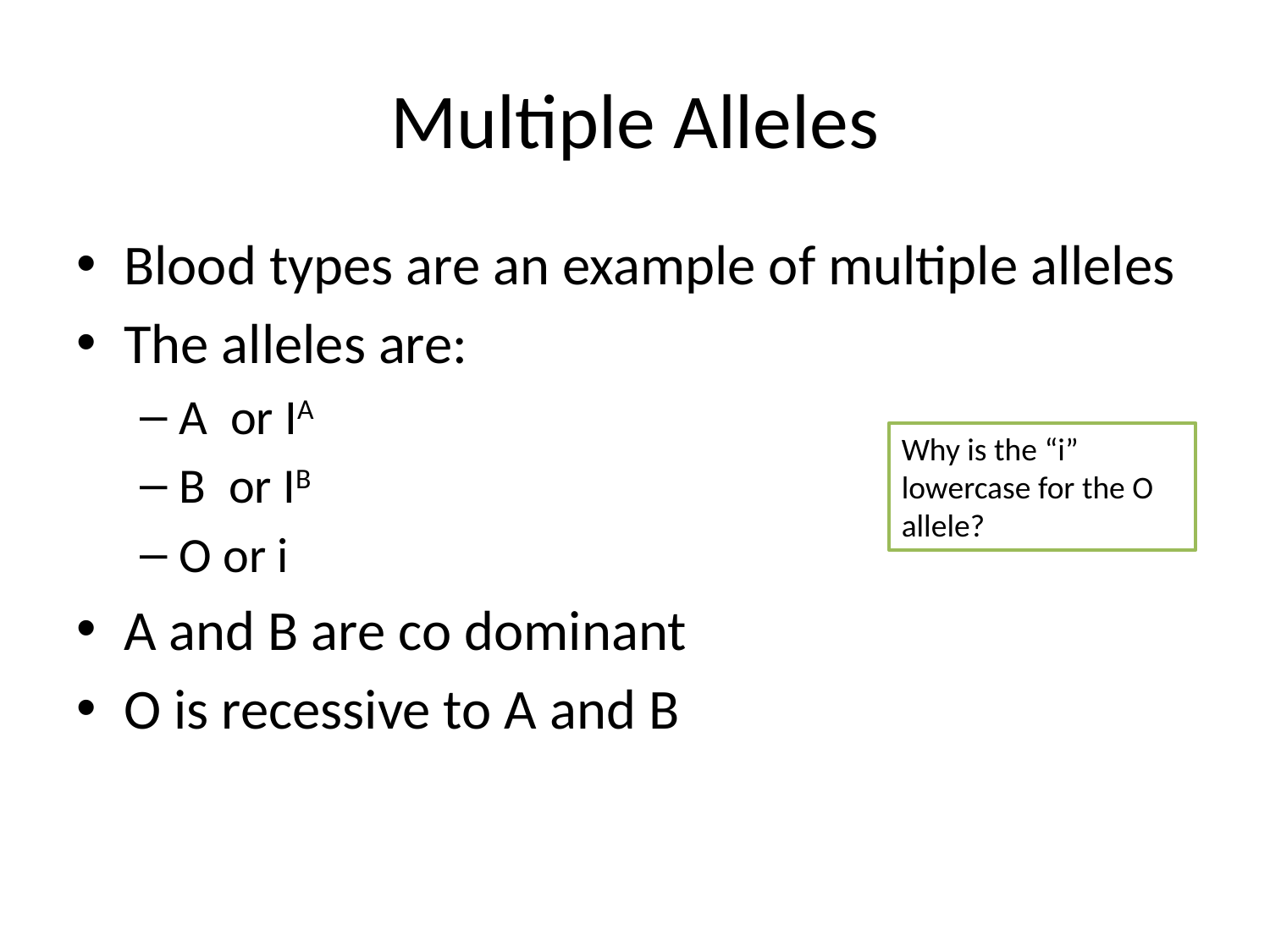

# Multiple Alleles
Blood types are an example of multiple alleles
The alleles are:
A  or IA
B  or IB
O or i
A and B are co dominant
O is recessive to A and B
Why is the “i” lowercase for the O allele?